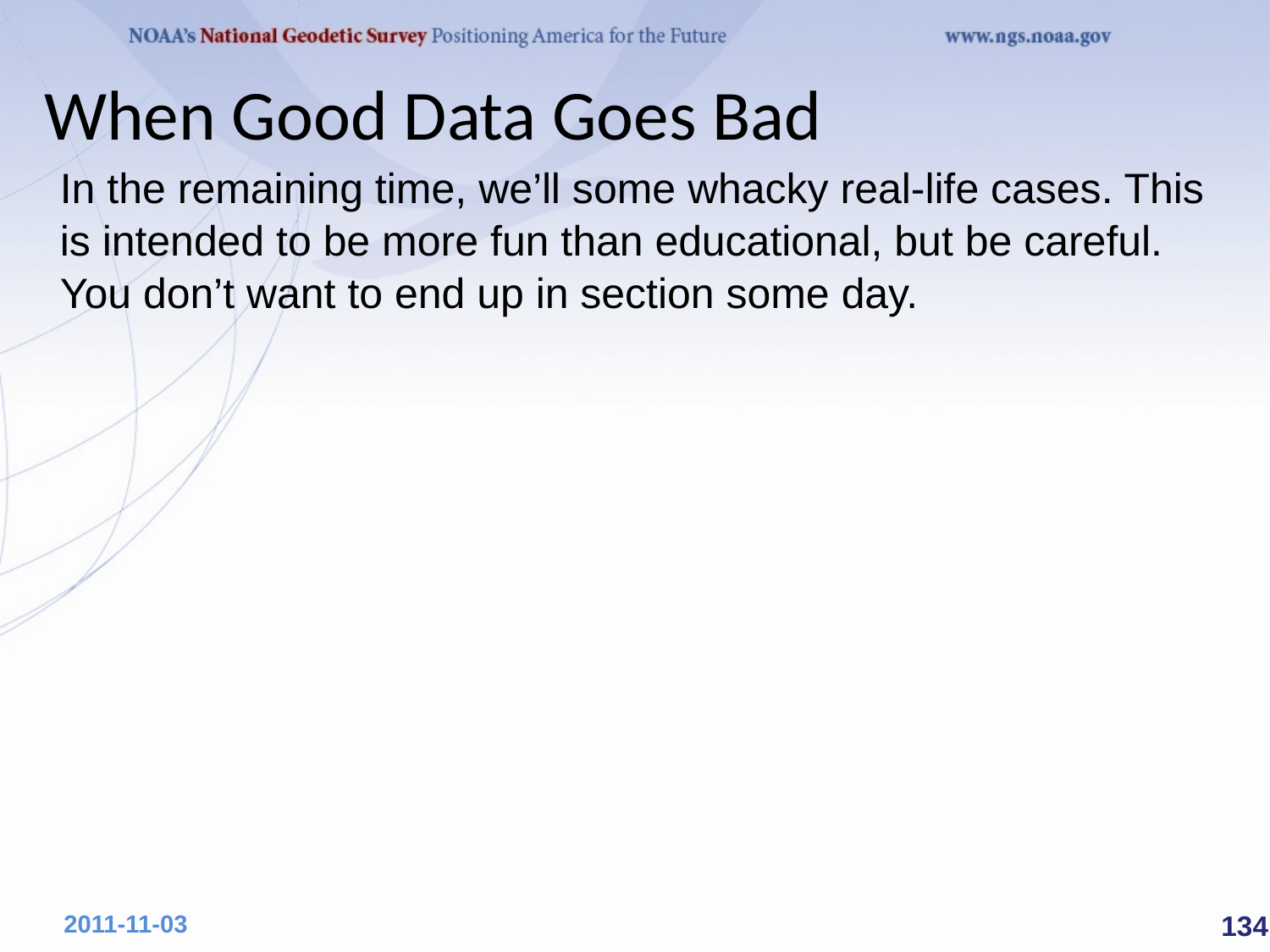

When Good Data Goes Bad
In the remaining time, we’ll some whacky real-life cases. This is intended to be more fun than educational, but be careful. You don’t want to end up in section some day.

 134

2011-11-03